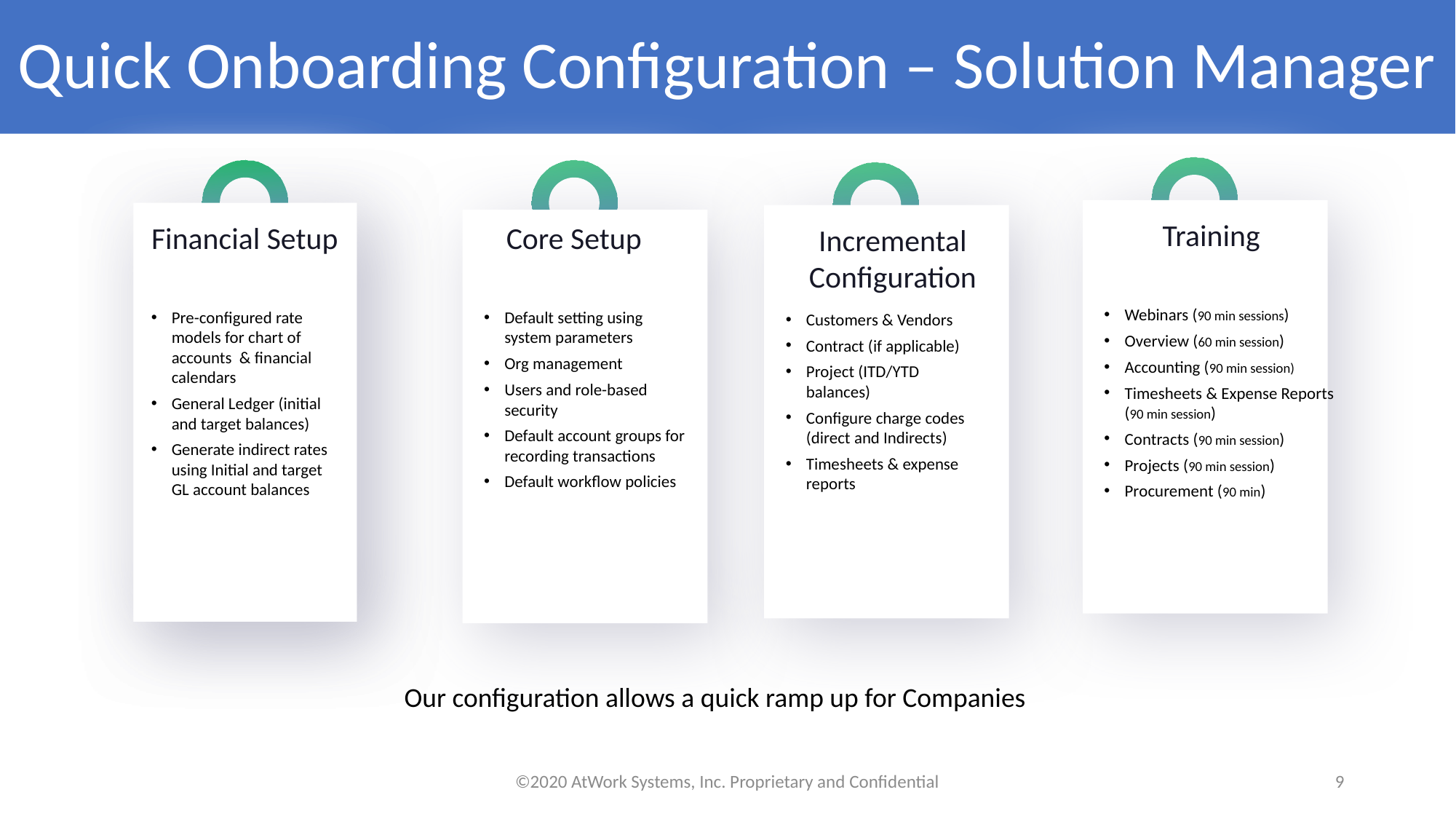

# Quick Onboarding Configuration – Solution Manager

Training
Financial Setup
Financial
Core Setup
Incremental Configuration
Webinars (90 min sessions)
Overview (60 min session)
Accounting (90 min session)
Timesheets & Expense Reports (90 min session)
Contracts (90 min session)
Projects (90 min session)
Procurement (90 min)
Pre-configured rate models for chart of accounts  & financial calendars
General Ledger (initial and target balances)
Generate indirect rates using Initial and target GL account balances
Default setting using system parameters
Org management
Users and role-based security
Default account groups for recording transactions
Default workflow policies
Customers & Vendors
Contract (if applicable)
Project (ITD/YTD balances)
Configure charge codes (direct and Indirects)
Timesheets & expense reports
Our configuration allows a quick ramp up for Companies
©2020 AtWork Systems, Inc. Proprietary and Confidential
9